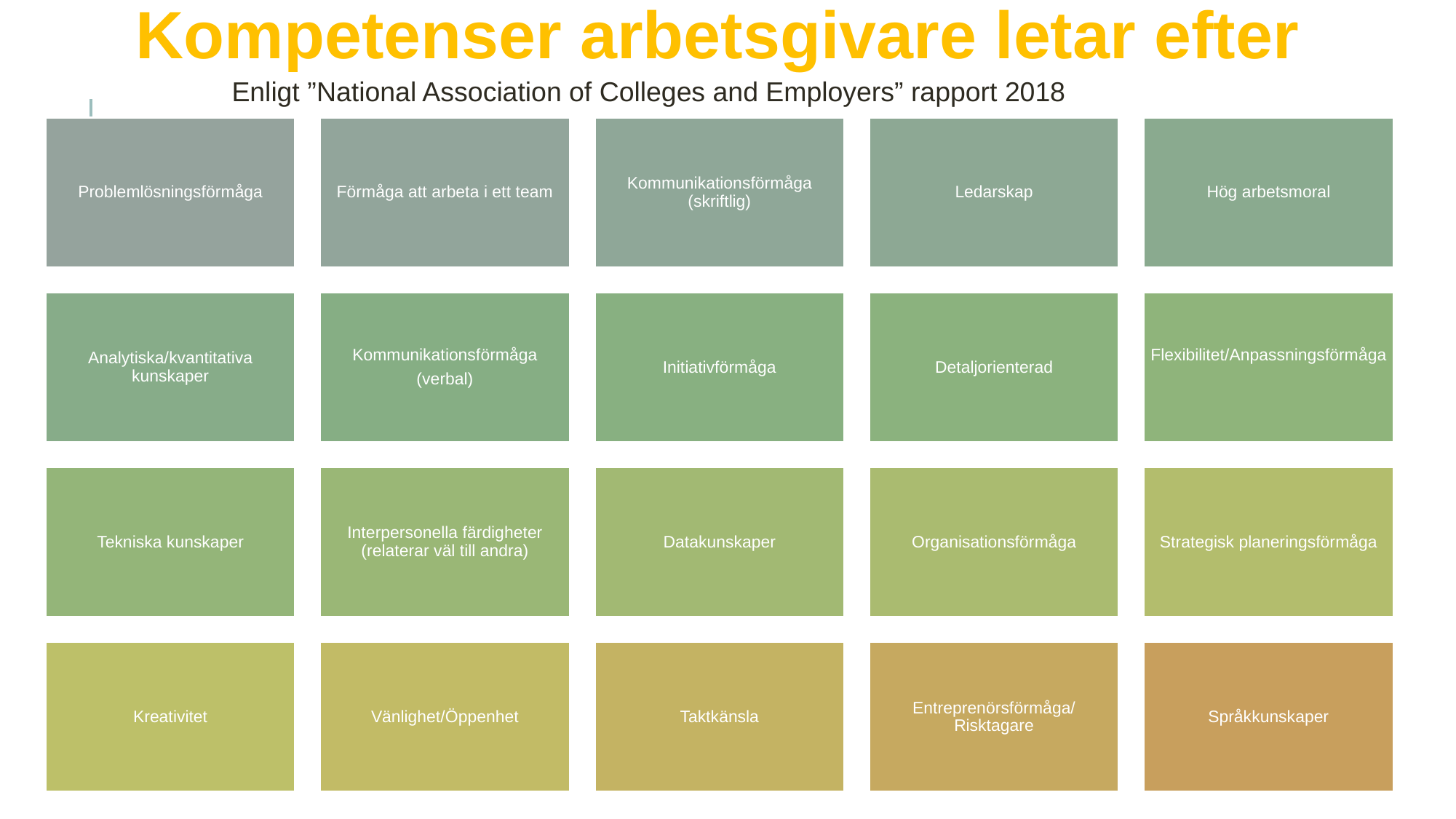

Kompetenser arbetsgivare letar efter
Enligt ”National Association of Colleges and Employers” rapport 2018
Problemlösningsförmåga
Förmåga att arbeta i ett team
Kommunikationsförmåga (skriftlig)
Ledarskap
Hög arbetsmoral
Analytiska/kvantitativa kunskaper
Kommunikationsförmåga
(verbal)
Initiativförmåga
Detaljorienterad
Flexibilitet/Anpassningsförmåga

Tekniska kunskaper
Interpersonella färdigheter (relaterar väl till andra)
Datakunskaper
Organisationsförmåga
Strategisk planeringsförmåga
Kreativitet
Vänlighet/Öppenhet
Taktkänsla
Entreprenörsförmåga/Risktagare
Språkkunskaper